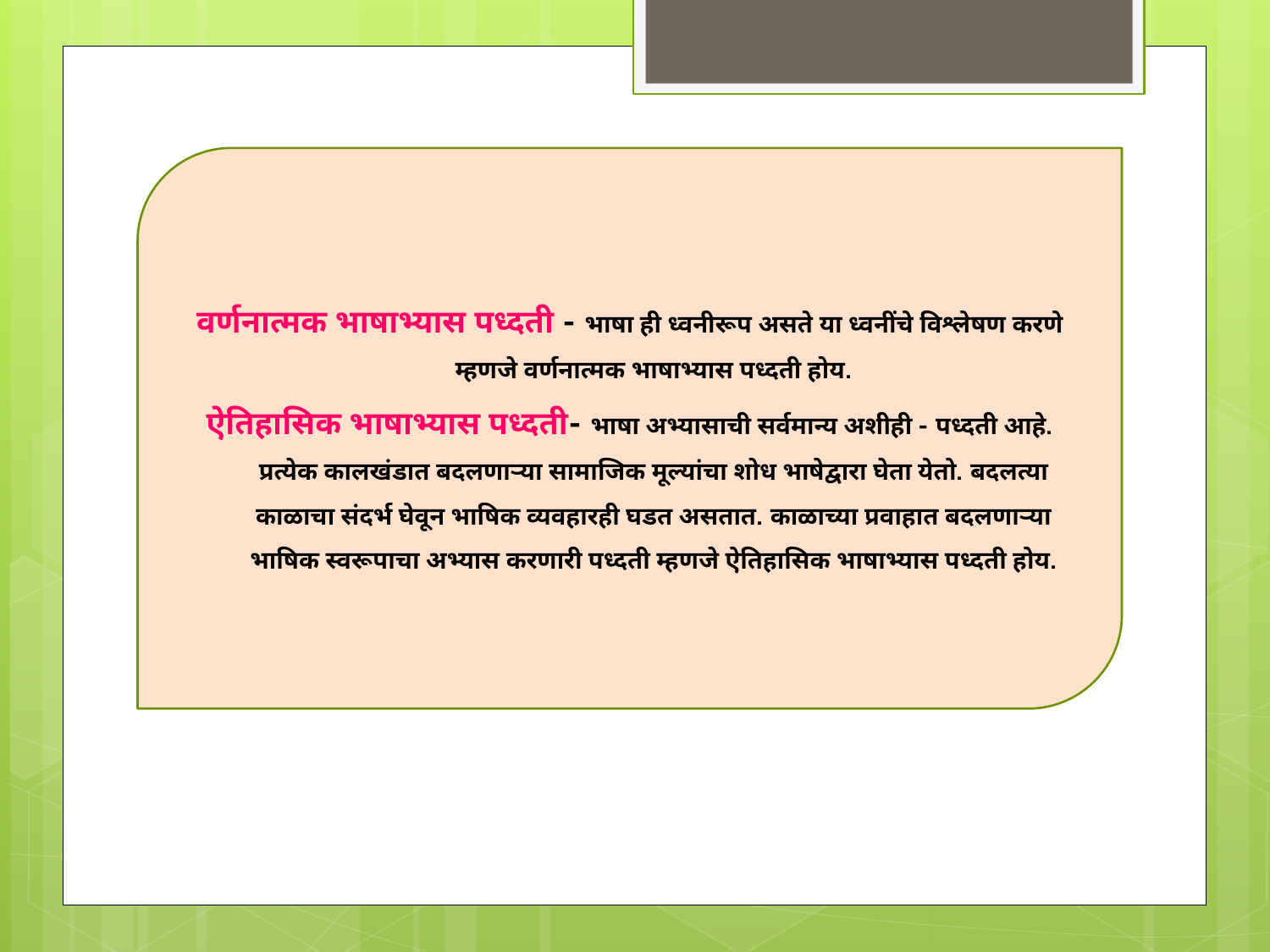

वर्णनात्मक भाषाभ्यास पध्दती - भाषा ही ध्वनीरूप असते या ध्वनींचे विश्लेषण करणे म्हणजे वर्णनात्मक भाषाभ्यास पध्दती होय.
ऐतिहासिक भाषाभ्यास पध्दती- भाषा अभ्यासाची सर्वमान्य अशीही - पध्दती आहे. प्रत्येक कालखंडात बदलणाऱ्या सामाजिक मूल्यांचा शोध भाषेद्वारा घेता येतो. बदलत्या काळाचा संदर्भ घेवून भाषिक व्यवहारही घडत असतात. काळाच्या प्रवाहात बदलणाऱ्या भाषिक स्वरूपाचा अभ्यास करणारी पध्दती म्हणजे ऐतिहासिक भाषाभ्यास पध्दती होय.